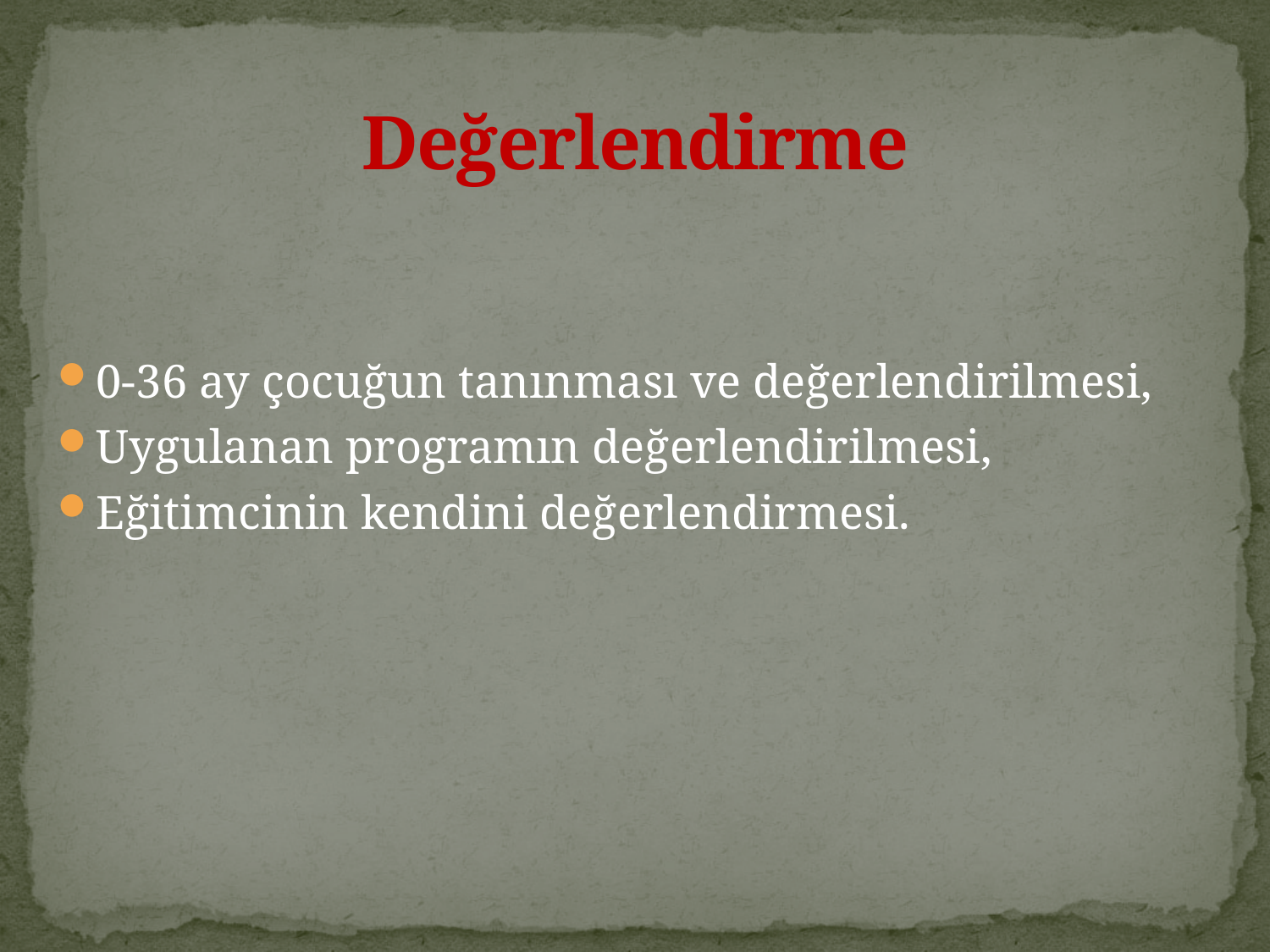

# Değerlendirme
0-36 ay çocuğun tanınması ve değerlendirilmesi,
Uygulanan programın değerlendirilmesi,
Eğitimcinin kendini değerlendirmesi.